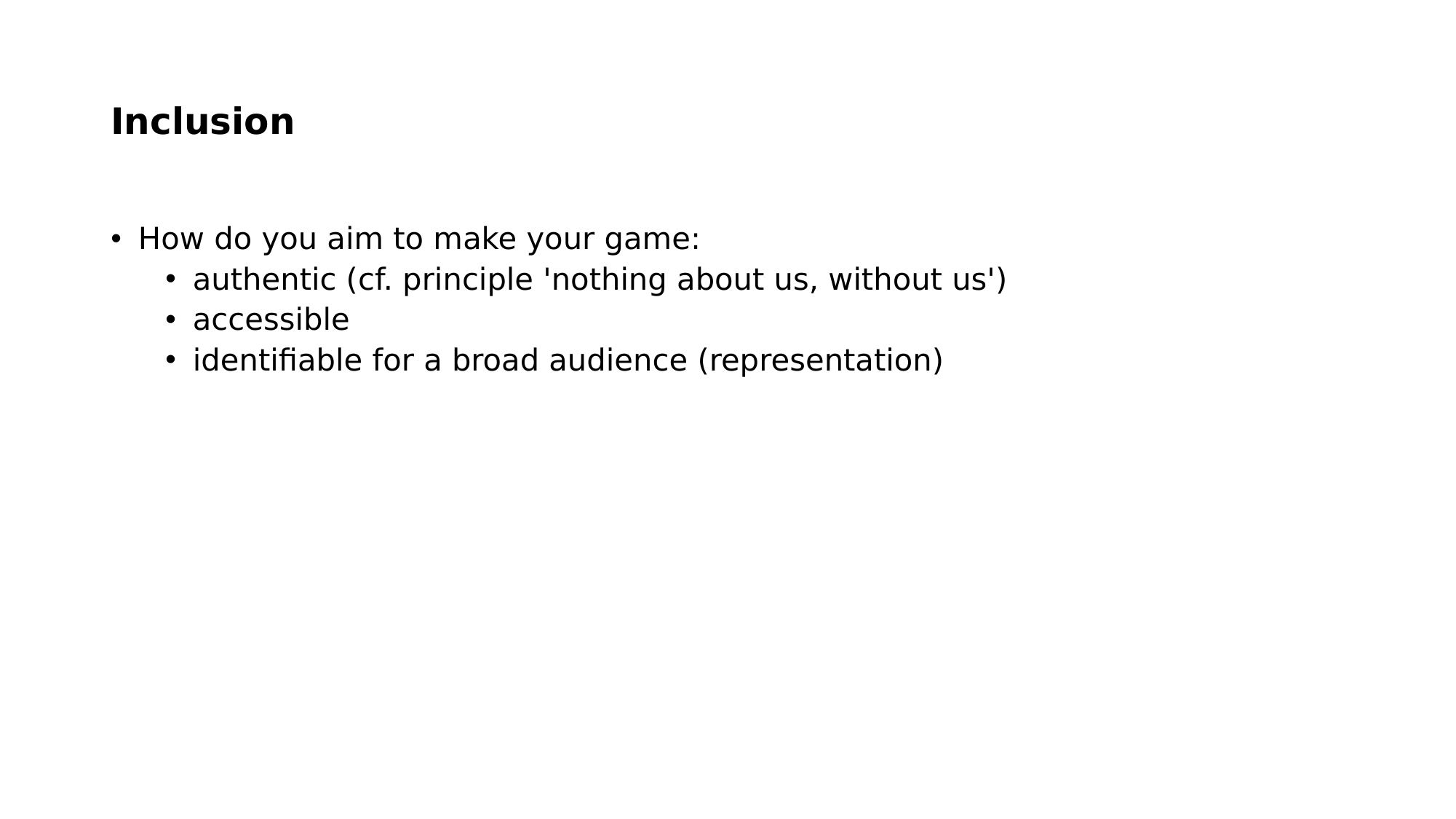

# Inclusion
How do you aim to make your game:
authentic (cf. principle 'nothing about us, without us')
accessible
identifiable for a broad audience (representation)